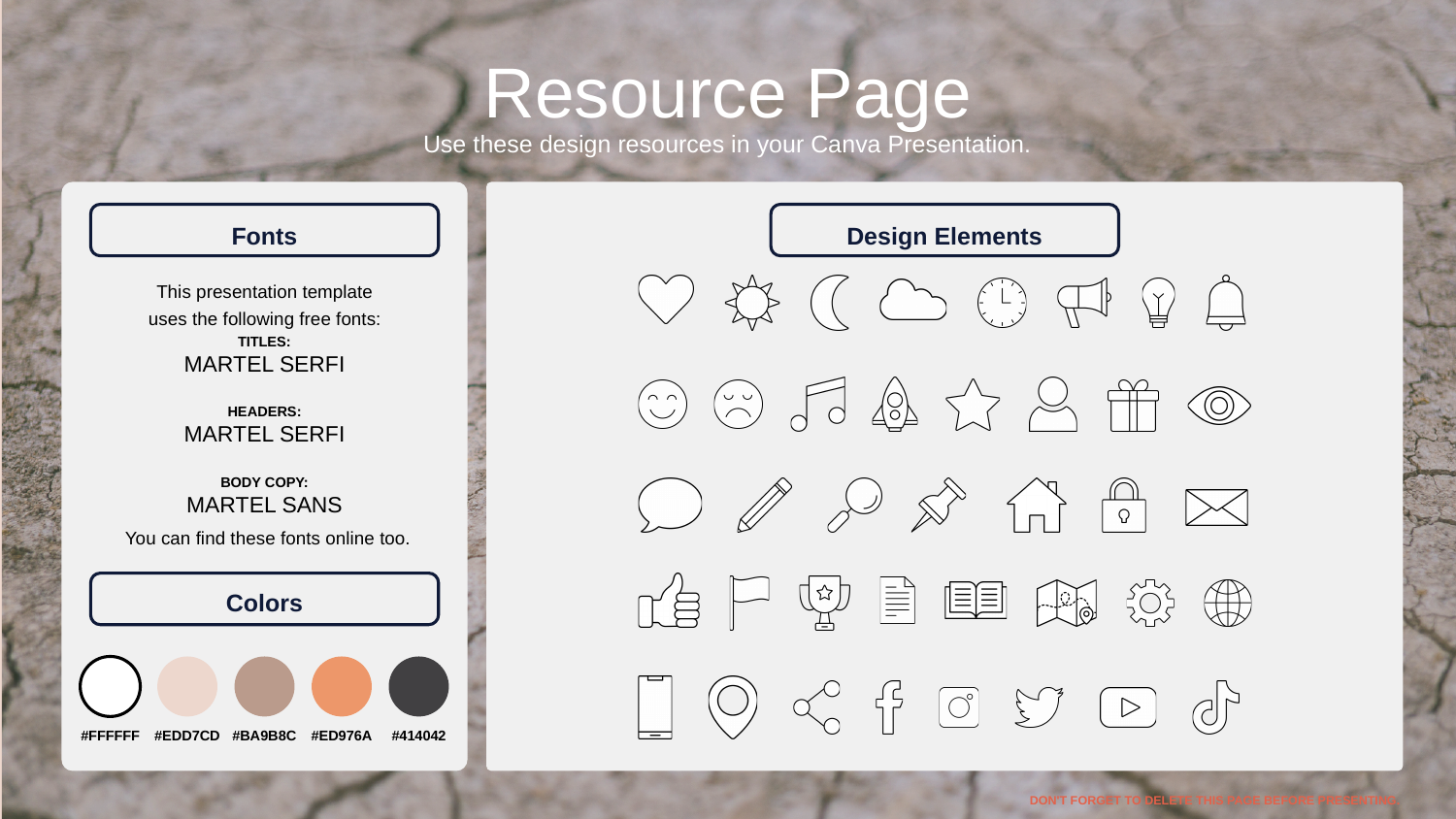

Resource Page
Use these design resources in your Canva Presentation.

Fonts
Design Elements
This presentation template
uses the following free fonts:

TITLES:
MARTEL SERFI

HEADERS:
MARTEL SERFI

BODY COPY:
MARTEL SANS
You can find these fonts online too.

Colors

#FFFFFF

#EDD7CD

#BA9B8C

#ED976A

#414042
DON'T FORGET TO DELETE THIS PAGE BEFORE PRESENTING.